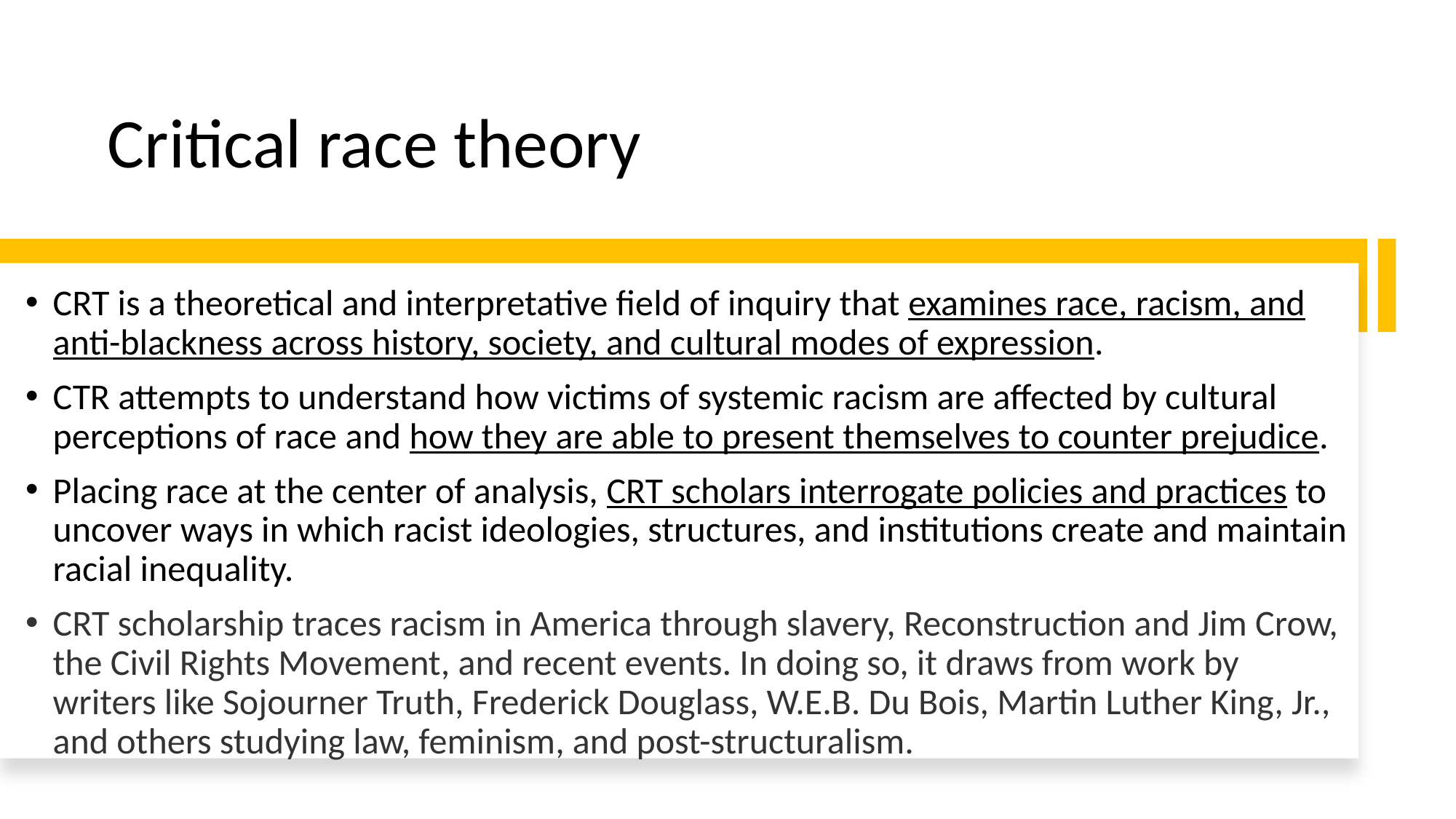

# Critical race theory

CRT is a theoretical and interpretative field of inquiry that examines race, racism, and anti-blackness across history, society, and cultural modes of expression.
CTR attempts to understand how victims of systemic racism are affected by cultural perceptions of race and how they are able to present themselves to counter prejudice.
Placing race at the center of analysis, CRT scholars interrogate policies and practices to uncover ways in which racist ideologies, structures, and institutions create and maintain racial inequality.
CRT scholarship traces racism in America through slavery, Reconstruction and Jim Crow,  the Civil Rights Movement, and recent events. In doing so, it draws from work by writers like Sojourner Truth, Frederick Douglass, W.E.B. Du Bois, Martin Luther King, Jr., and others studying law, feminism, and post-structuralism.